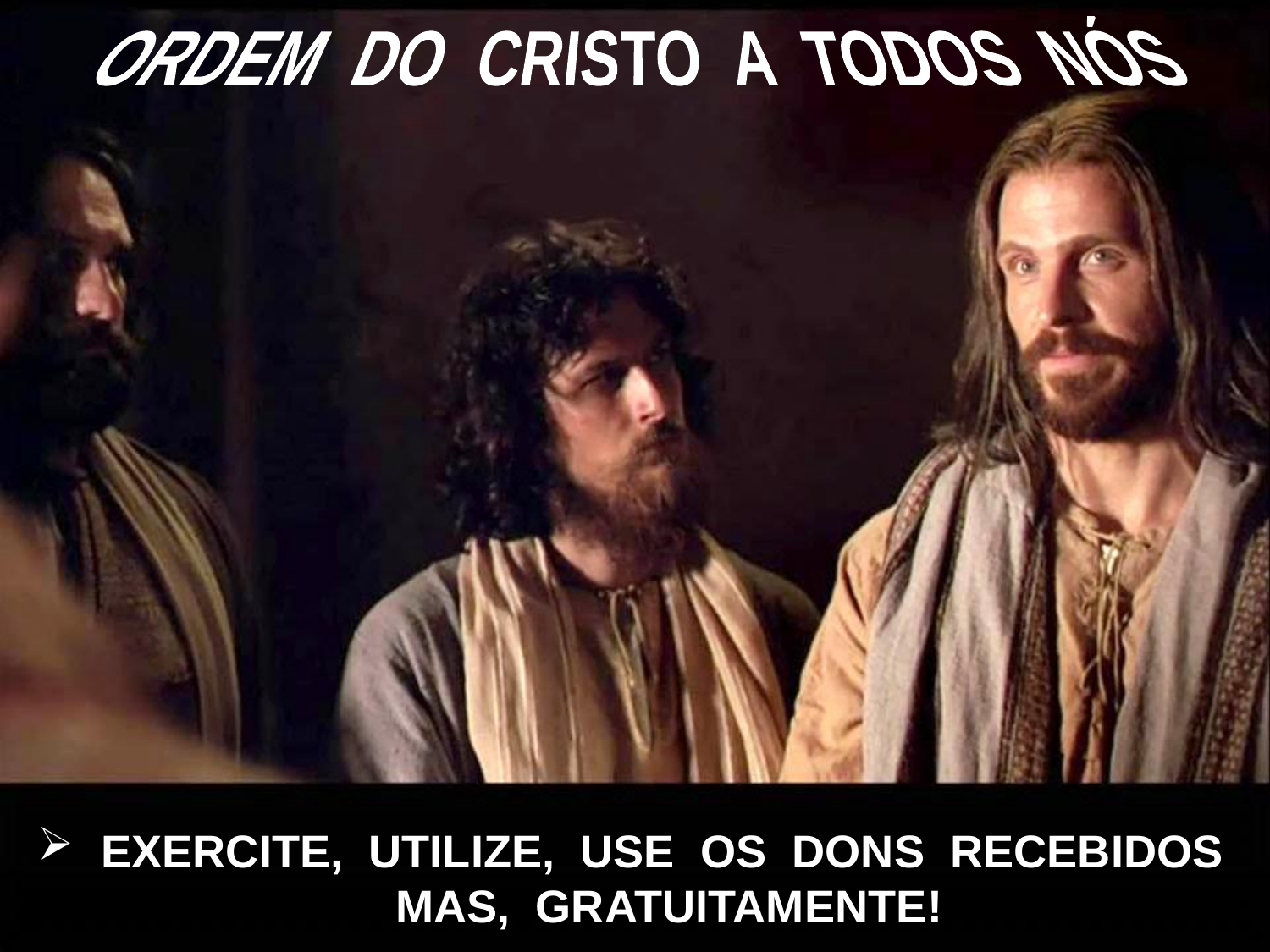

ORDEM  DO  CRISTO  A  TODOS  NÓS
EXERCITE,  UTILIZE,  USE  OS  DONS  RECEBIDOS  MAS,  GRATUITAMENTE!